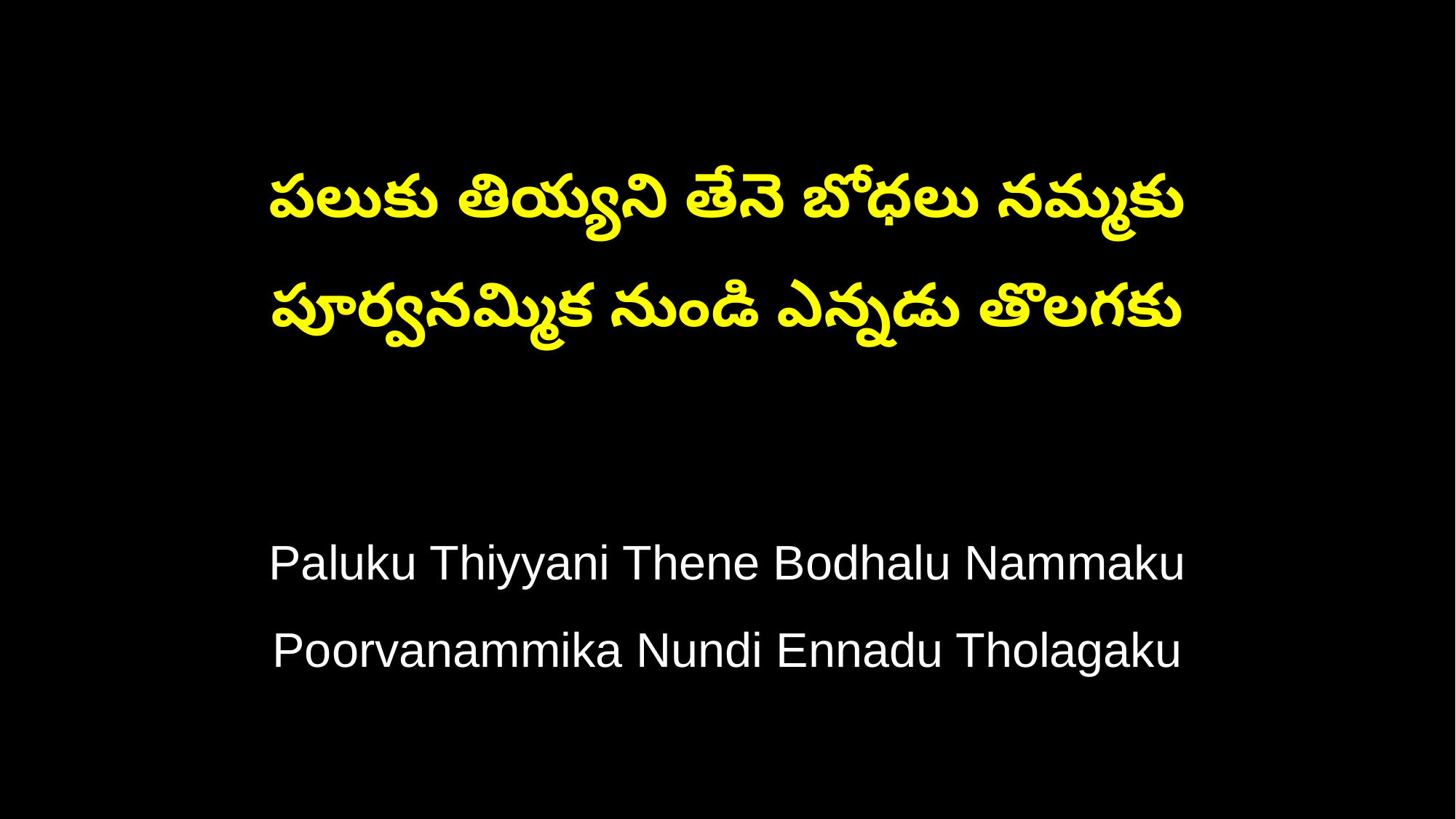

పలుకు తియ్యని తేనె బోధలు నమ్మకు
పూర్వనమ్మిక నుండి ఎన్నడు తొలగకు
Paluku Thiyyani Thene Bodhalu Nammaku
Poorvanammika Nundi Ennadu Tholagaku